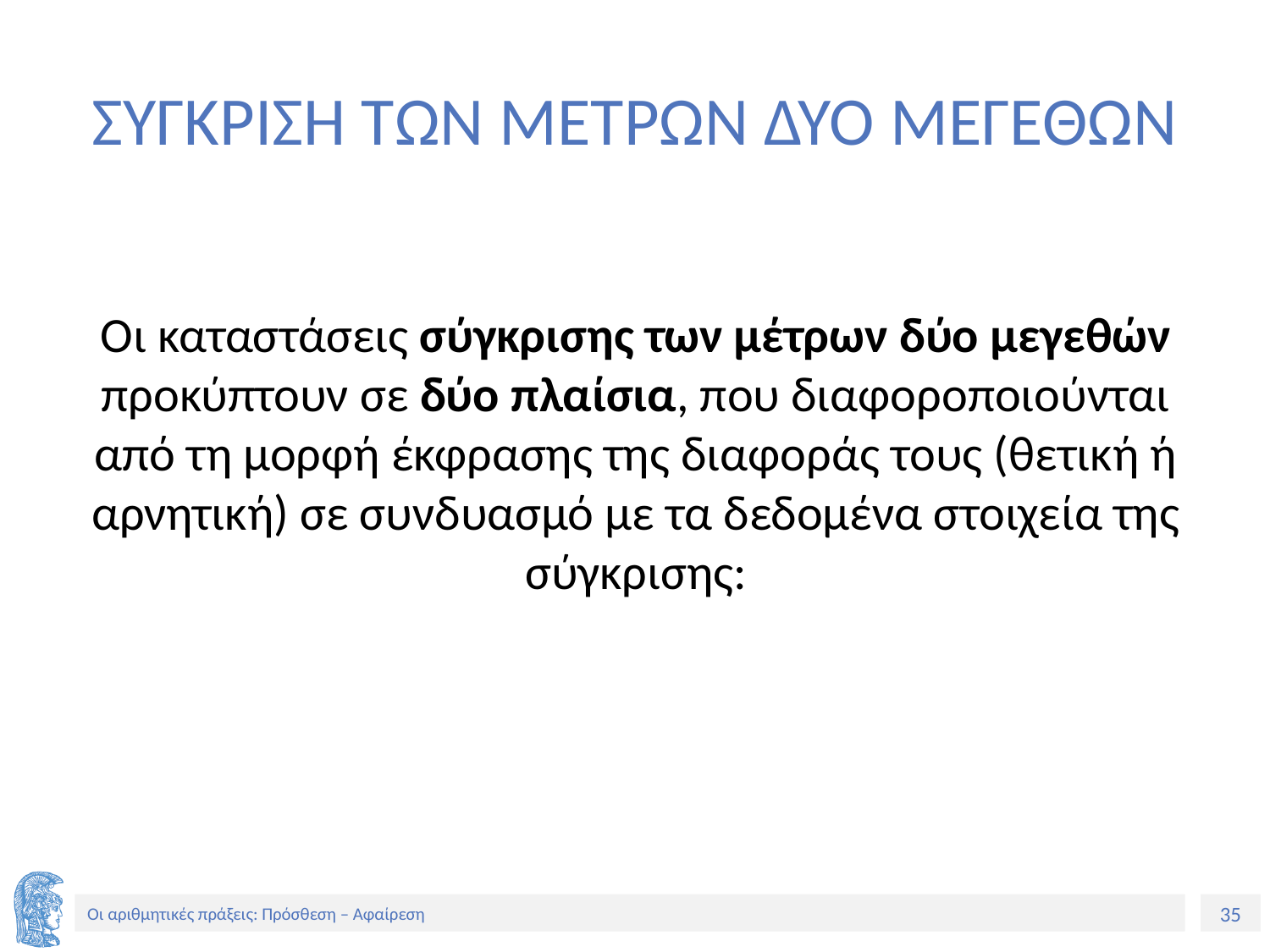

# ΣΥΓΚΡΙΣΗ ΤΩΝ ΜΕΤΡΩΝ ΔΥΟ ΜΕΓΕΘΩΝ

Οι καταστάσεις σύγκρισης των μέτρων δύο μεγεθών προκύπτουν σε δύο πλαίσια, που διαφοροποιούνται από τη μορφή έκφρασης της διαφοράς τους (θετική ή αρνητική) σε συνδυασμό με τα δεδομένα στοιχεία της σύγκρισης: